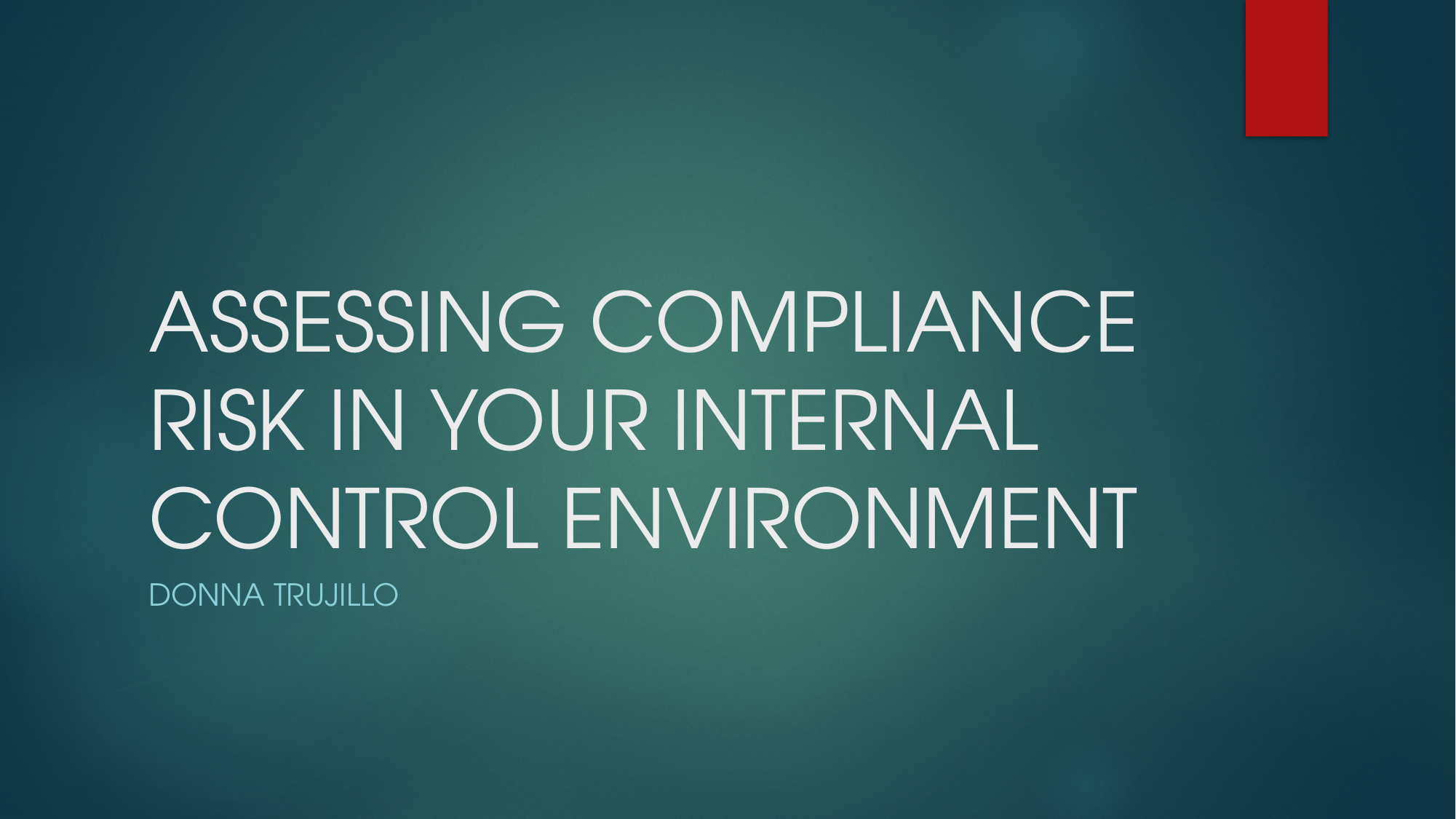

# ASSESSING COMPLIANCE RISK IN YOUR INTERNAL CONTROL ENVIRONMENT
Donna Trujillo